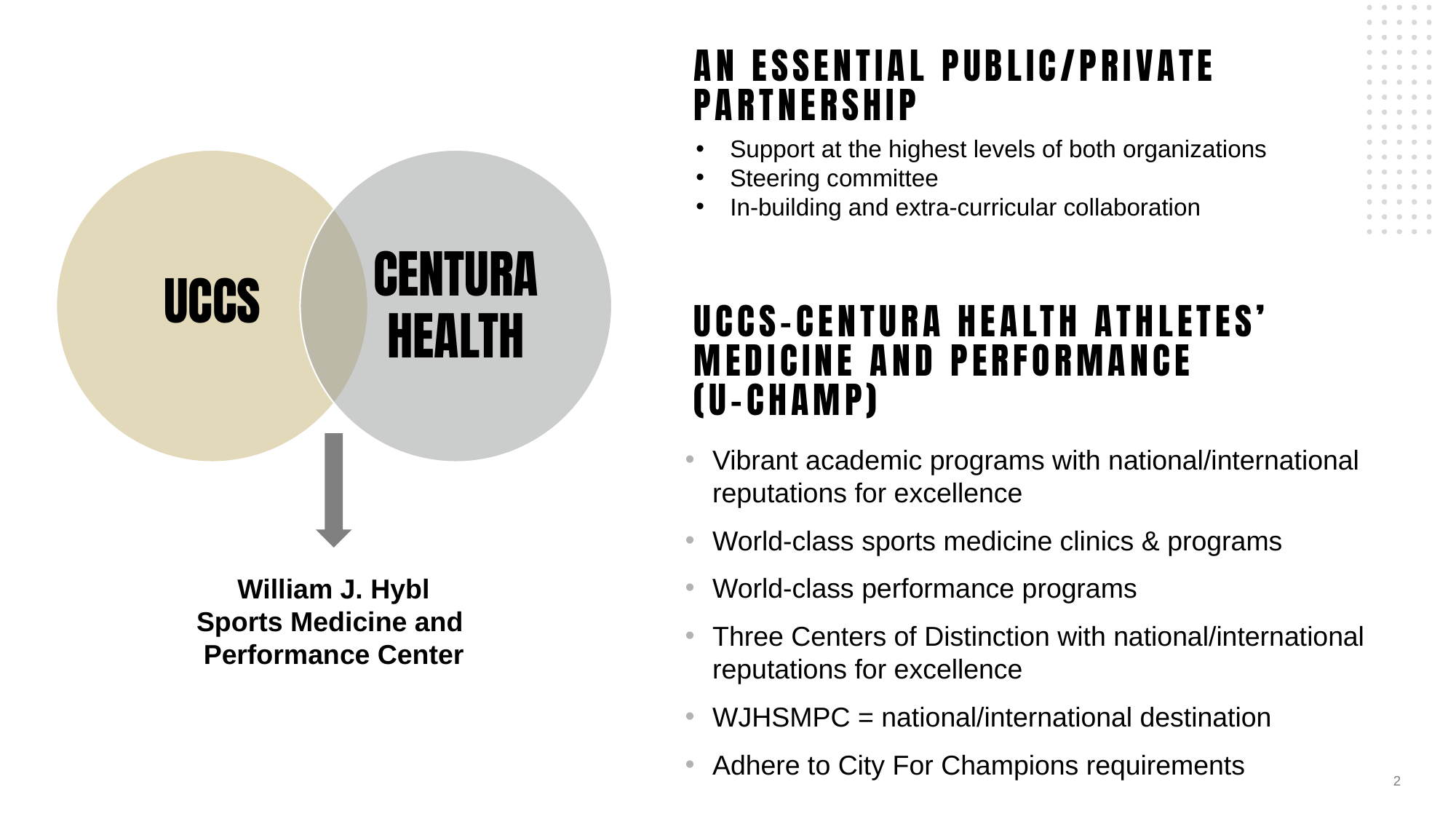

# An essential public/private partnership
Support at the highest levels of both organizations
Steering committee
In-building and extra-curricular collaboration

UCCS
CENTURA
HEALTH
UCCS-Centura Health Athletes’ Medicine and Performance
(U-CHAMP)

Vibrant academic programs with national/international reputations for excellence
World-class sports medicine clinics & programs
World-class performance programs
Three Centers of Distinction with national/international reputations for excellence
WJHSMPC = national/international destination
Adhere to City For Champions requirements
William J. Hybl
Sports Medicine and
Performance Center
2